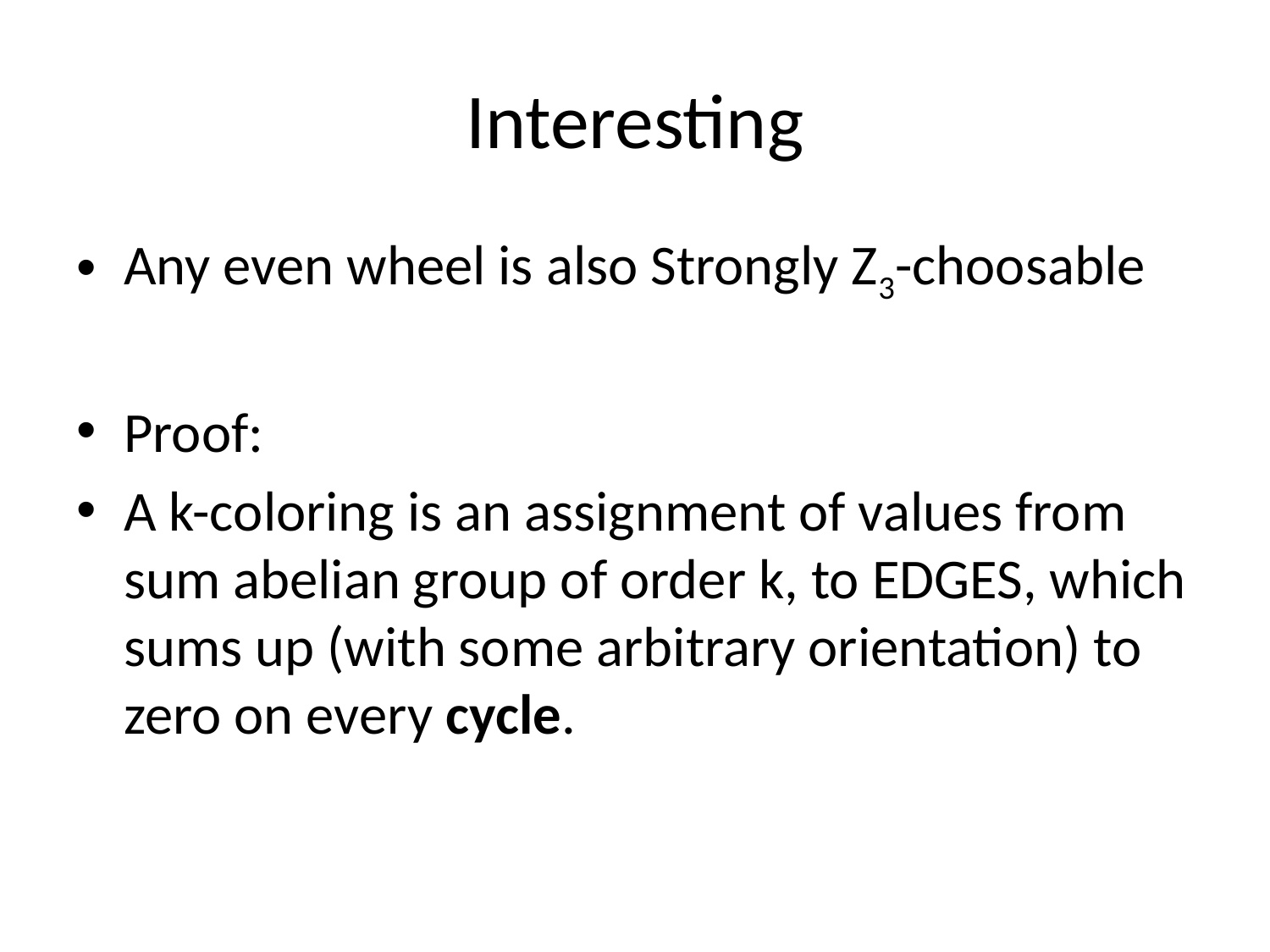

# Interesting
Any even wheel is also Strongly Z3-choosable

Proof:
A k-coloring is an assignment of values from sum abelian group of order k, to EDGES, which sums up (with some arbitrary orientation) to zero on every cycle.